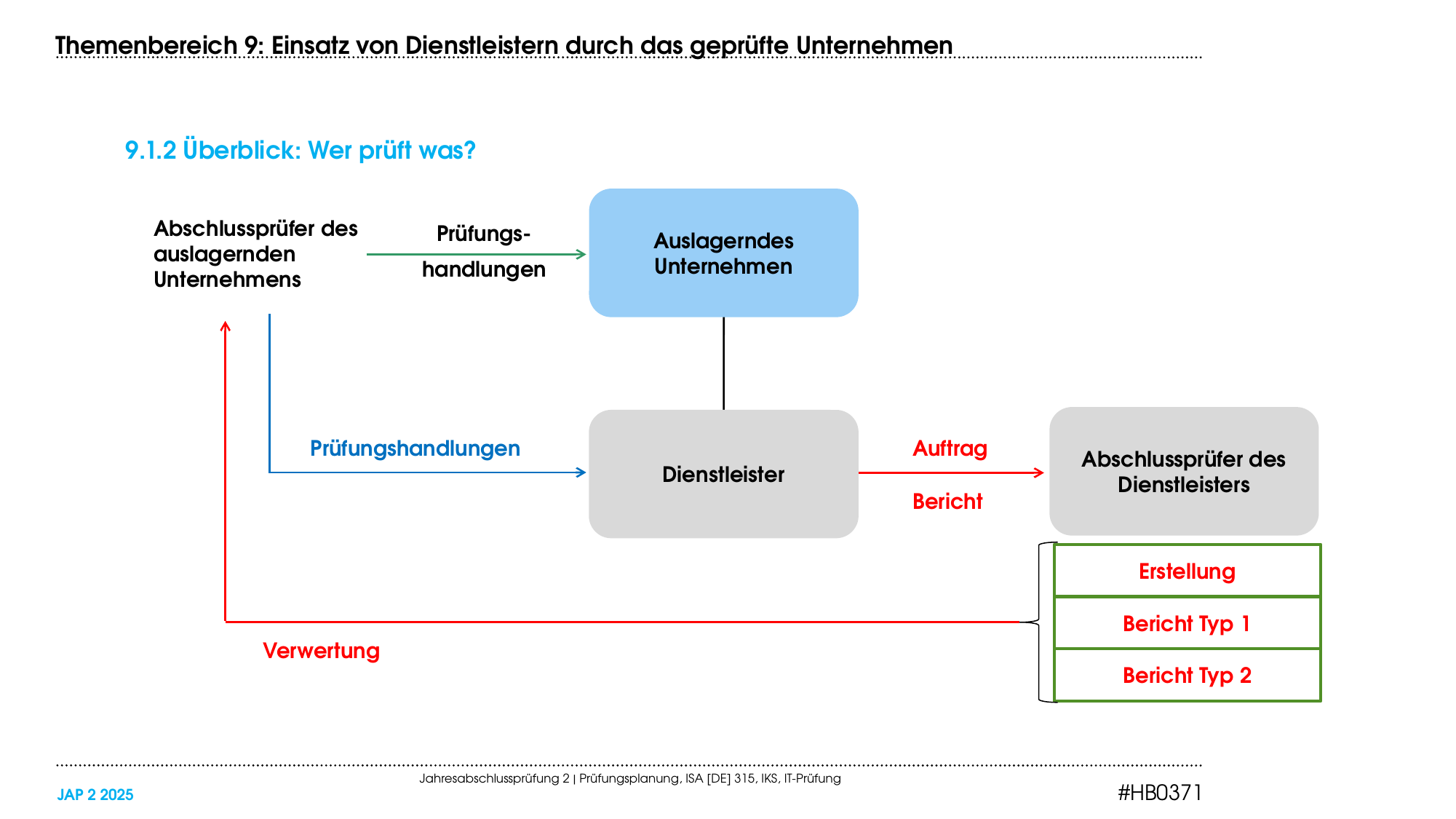

Themenbereich 9: Einsatz von Dienstleistern durch das geprüfte Unternehmen
9.1.2 Überblick: Wer prüft was?
Auslagerndes Unternehmen
Abschlussprüfer des auslagernden Unternehmens
Prüfungs-
handlungen
Abschlussprüfer des Dienstleisters
Dienstleister
Auftrag
Prüfungshandlungen
Bericht

Erstellung
Bericht Typ 1
Verwertung
Bericht Typ 2